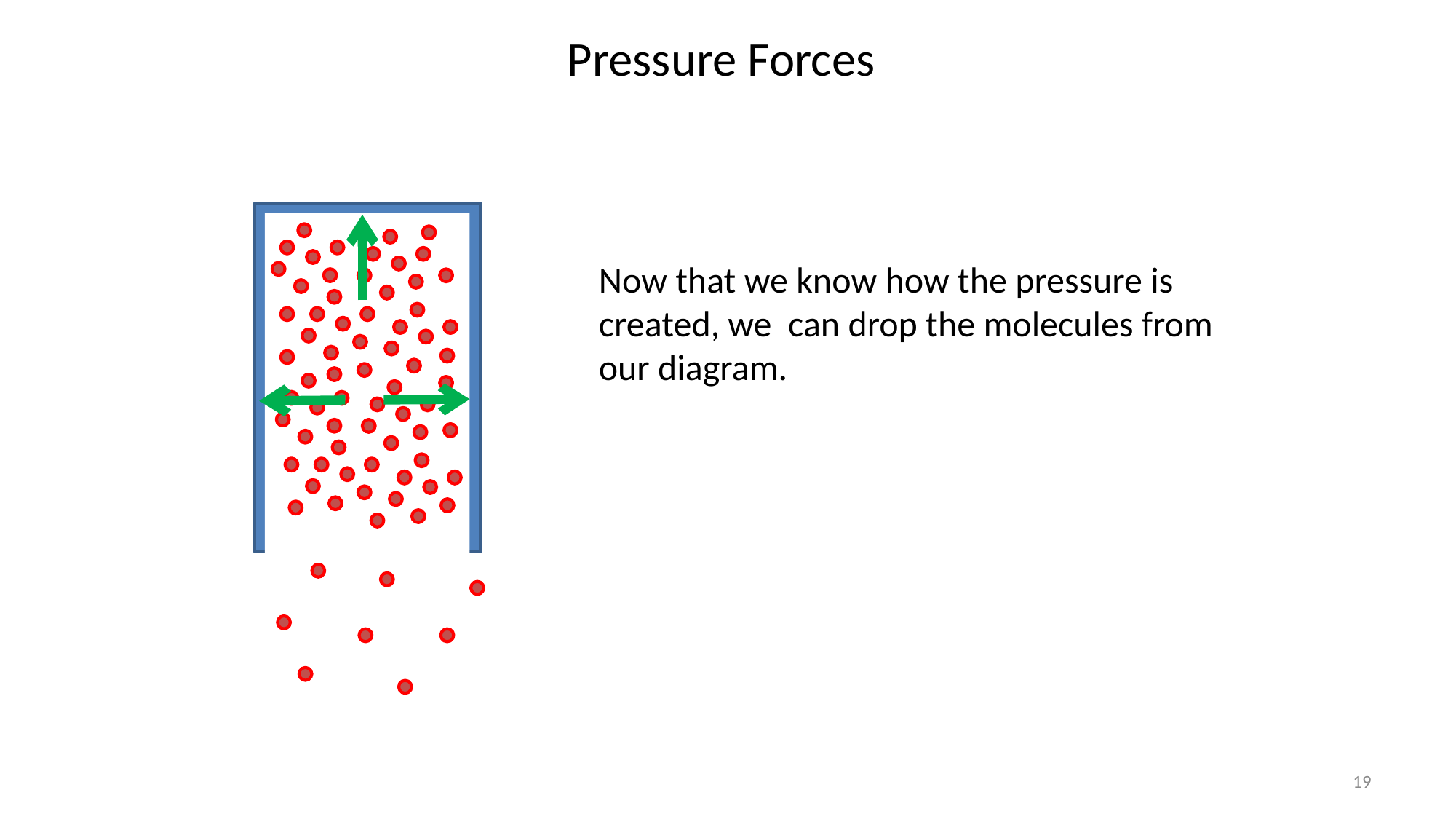

Pressure Forces

Now that we know how the pressure is created, we  can drop the molecules from our diagram.
19